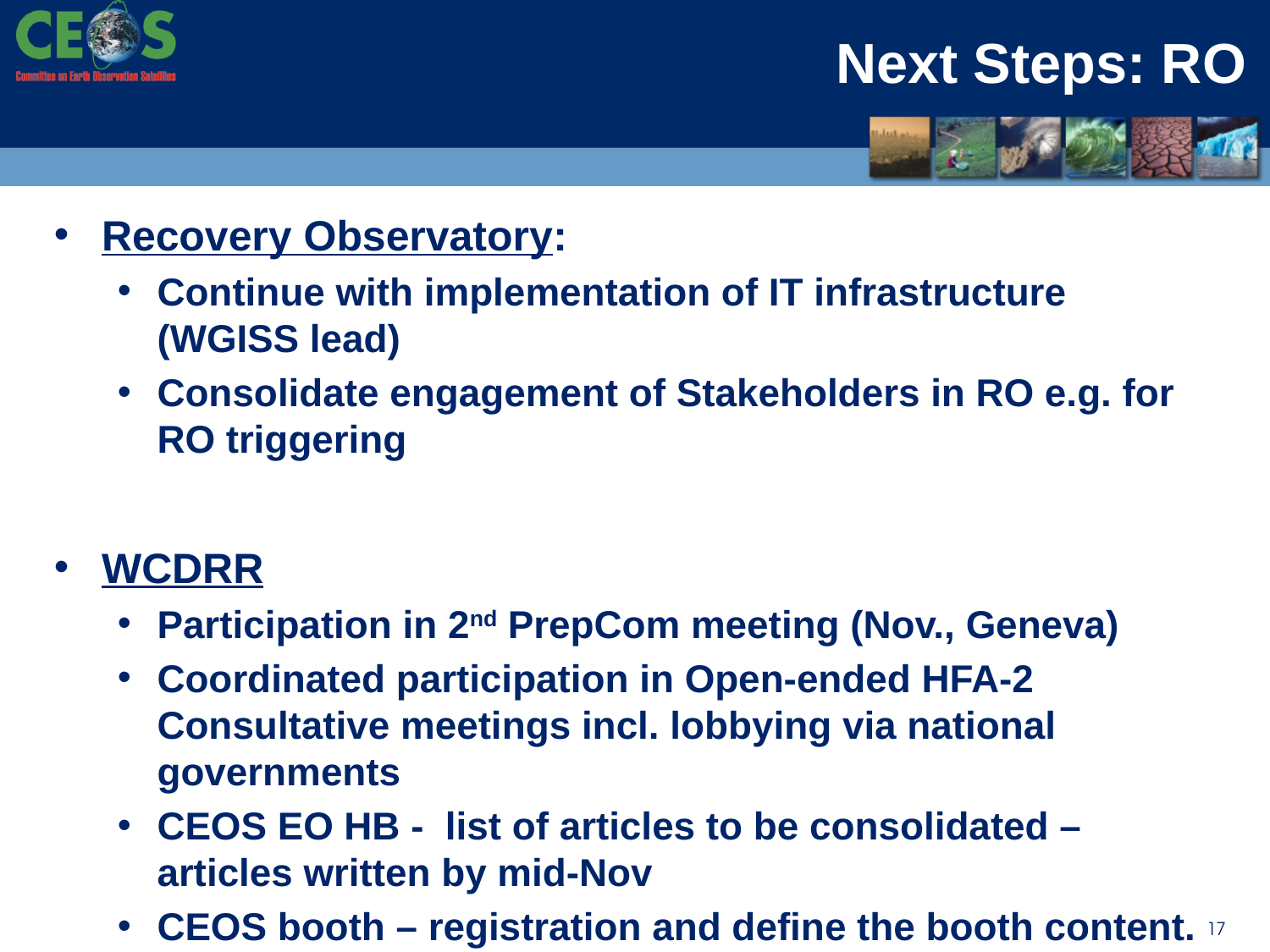

# Next Steps: RO
Recovery Observatory:
Continue with implementation of IT infrastructure (WGISS lead)
Consolidate engagement of Stakeholders in RO e.g. for RO triggering

WCDRR
Participation in 2nd PrepCom meeting (Nov., Geneva)
Coordinated participation in Open-ended HFA-2 Consultative meetings incl. lobbying via national governments
CEOS EO HB -  list of articles to be consolidated – articles written by mid-Nov
CEOS booth – registration and define the booth content.